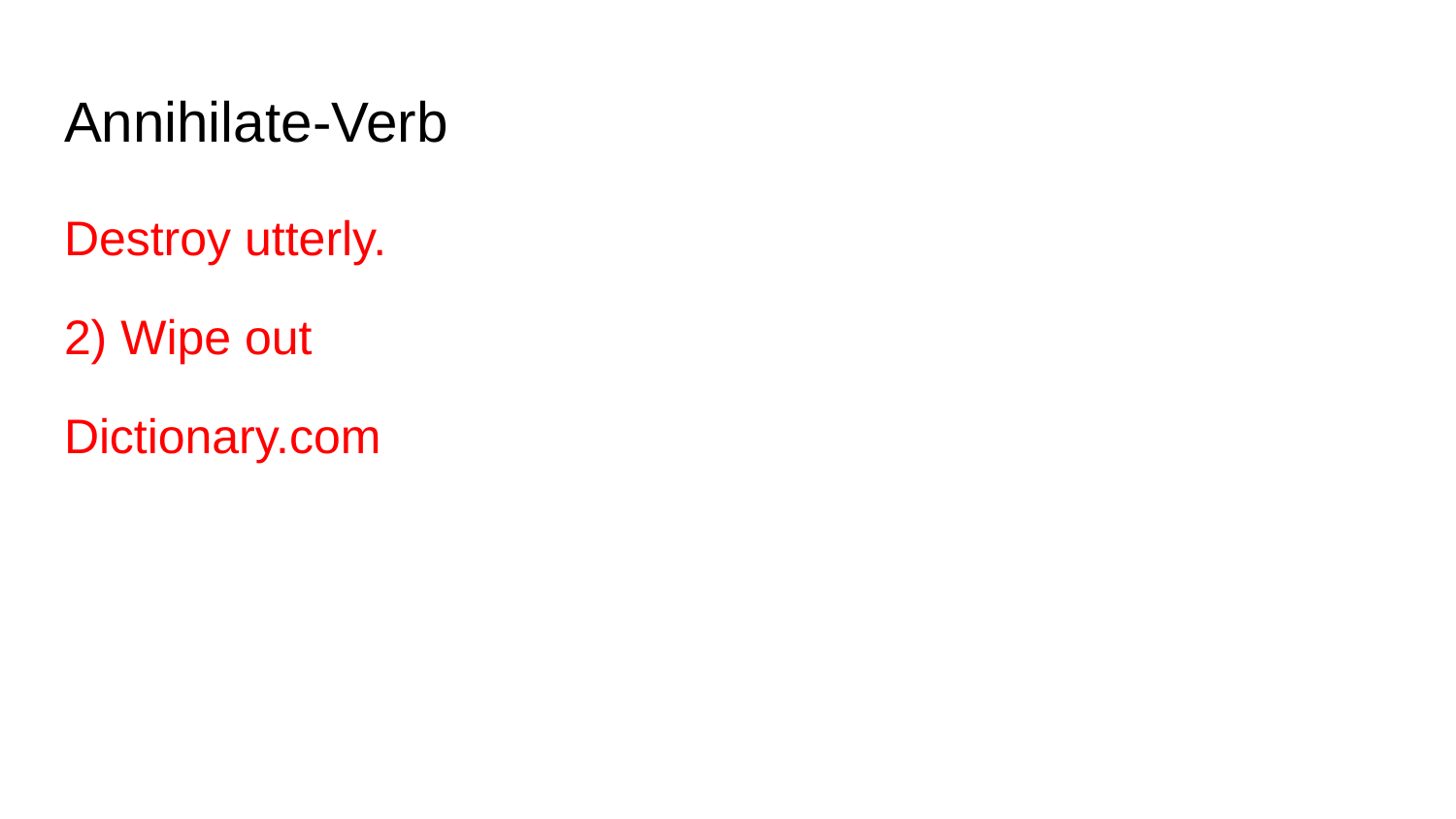

# Annihilate-Verb
Destroy utterly.
2) Wipe out
Dictionary.com